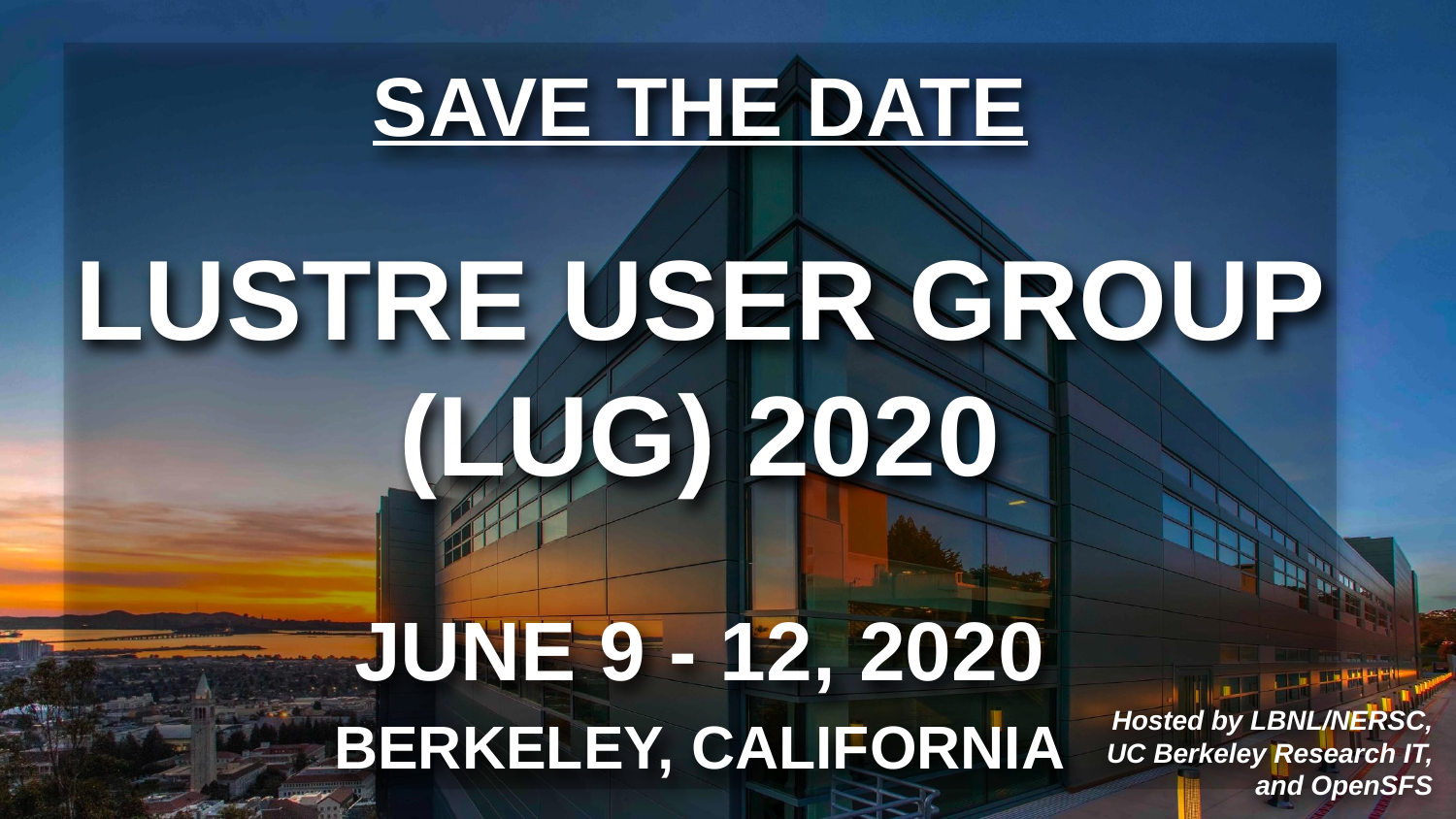

SAVE THE DATE

LUSTRE USER GROUP (LUG) 2020

JUNE 9 - 12, 2020
BERKELEY, CALIFORNIA

Hosted by LBNL/NERSC,
UC Berkeley Research IT,
and OpenSFS